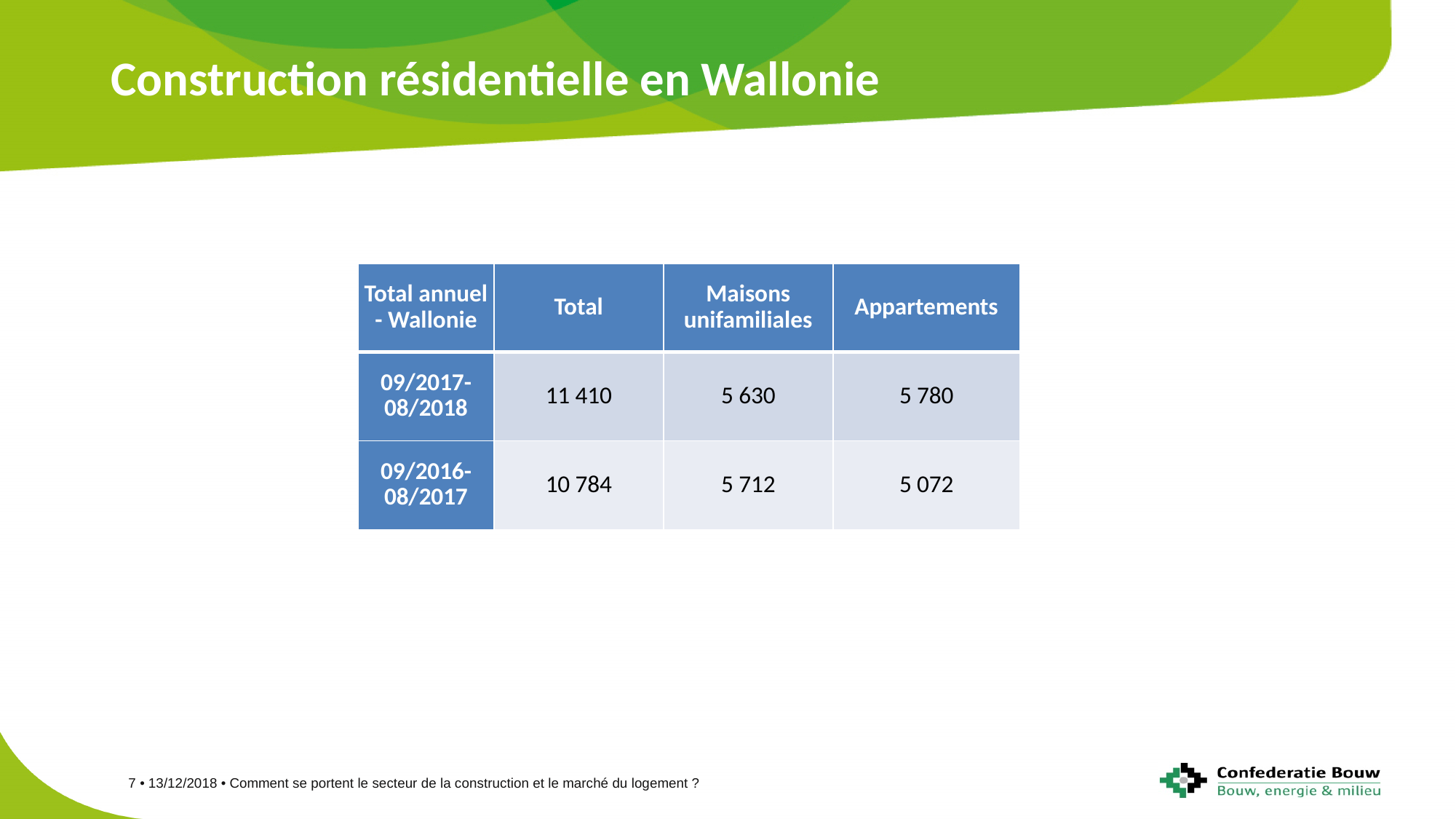

# Construction résidentielle en Wallonie
| Total annuel - Wallonie | Total | Maisons unifamiliales | Appartements |
| --- | --- | --- | --- |
| 09/2017-08/2018 | 11 410 | 5 630 | 5 780 |
| 09/2016-08/2017 | 10 784 | 5 712 | 5 072 |
7 • 13/12/2018 • Comment se portent le secteur de la construction et le marché du logement ?